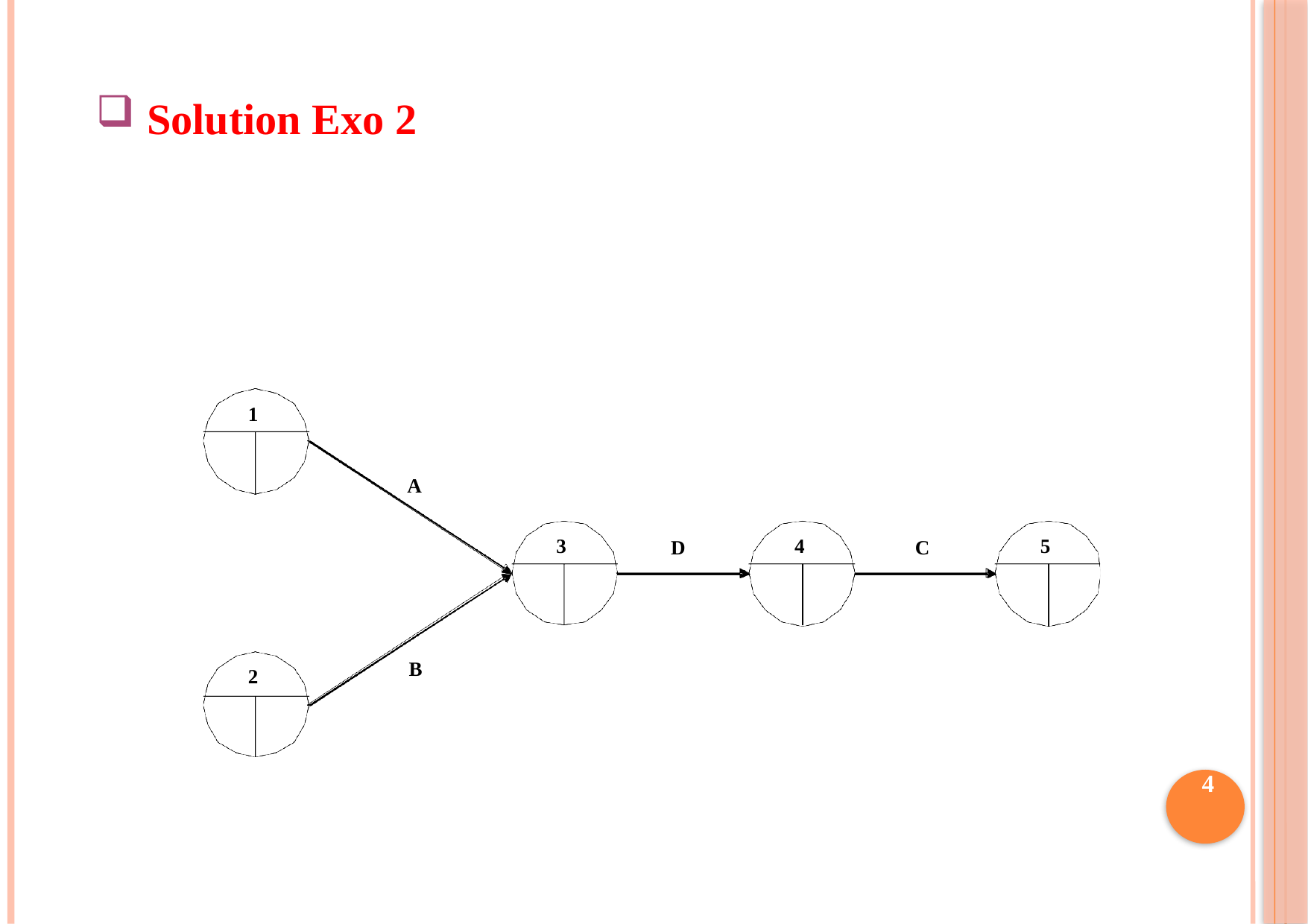

Solution Exo 2

1
A
3
4
5
D
C
B
2
4